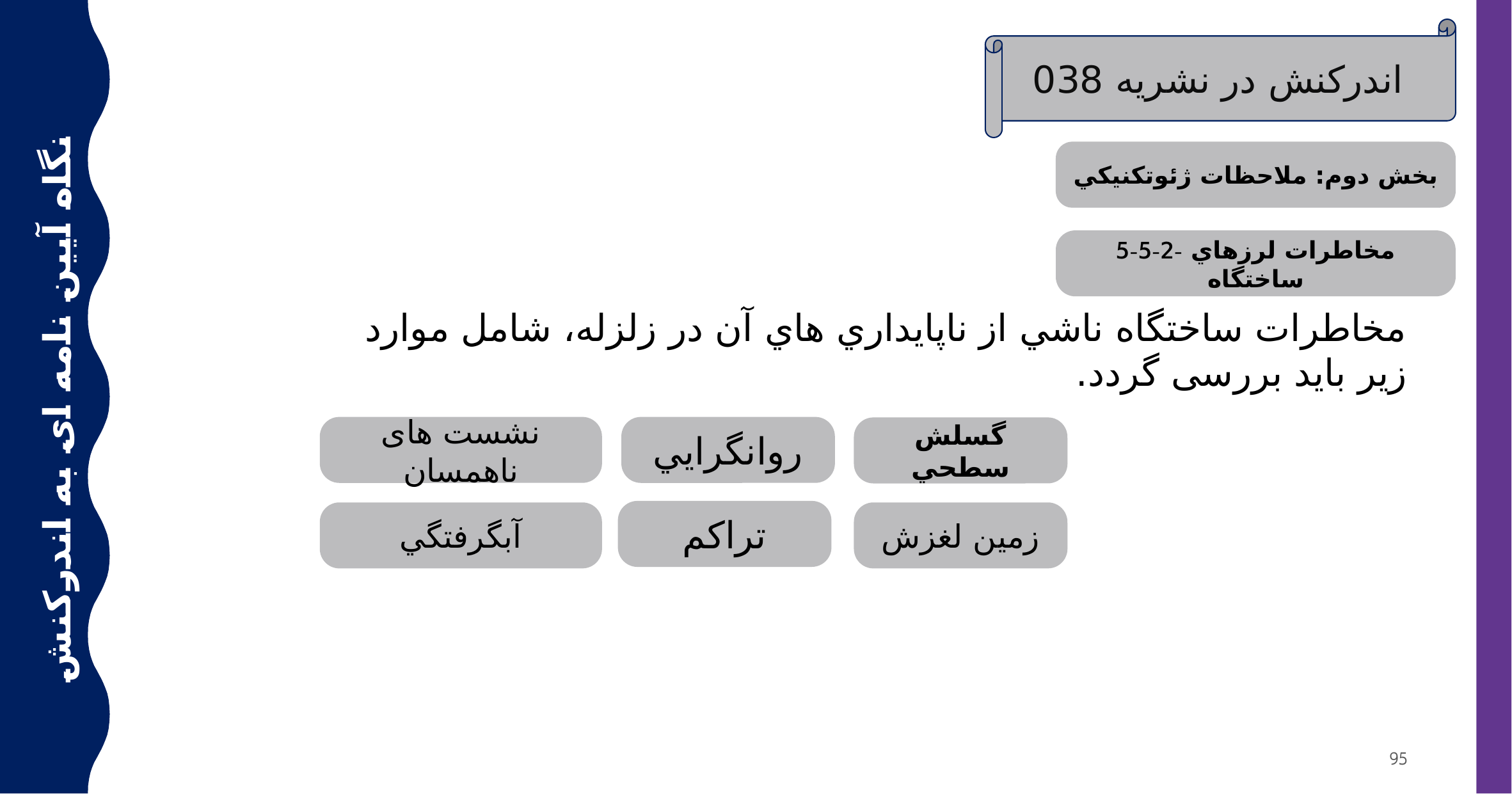

اندرکنش در نشریه 038
بخش دوم: ملاحظات ژئوتكنيكي
5-5-2- مخاطرات لرزهاي ساختگاه
مخاطرات ساختگاه ناشي از ناپایداري هاي آن در زلزله، شامل موارد زیر باید بررسی گردد.
نگاه آیین نامه ای به اندرکنش خاک سازه
نشست های ناهمسان
روانگرایي
گسلش سطحي
تراكم
آبگرفتگي
زمین لغزش
95